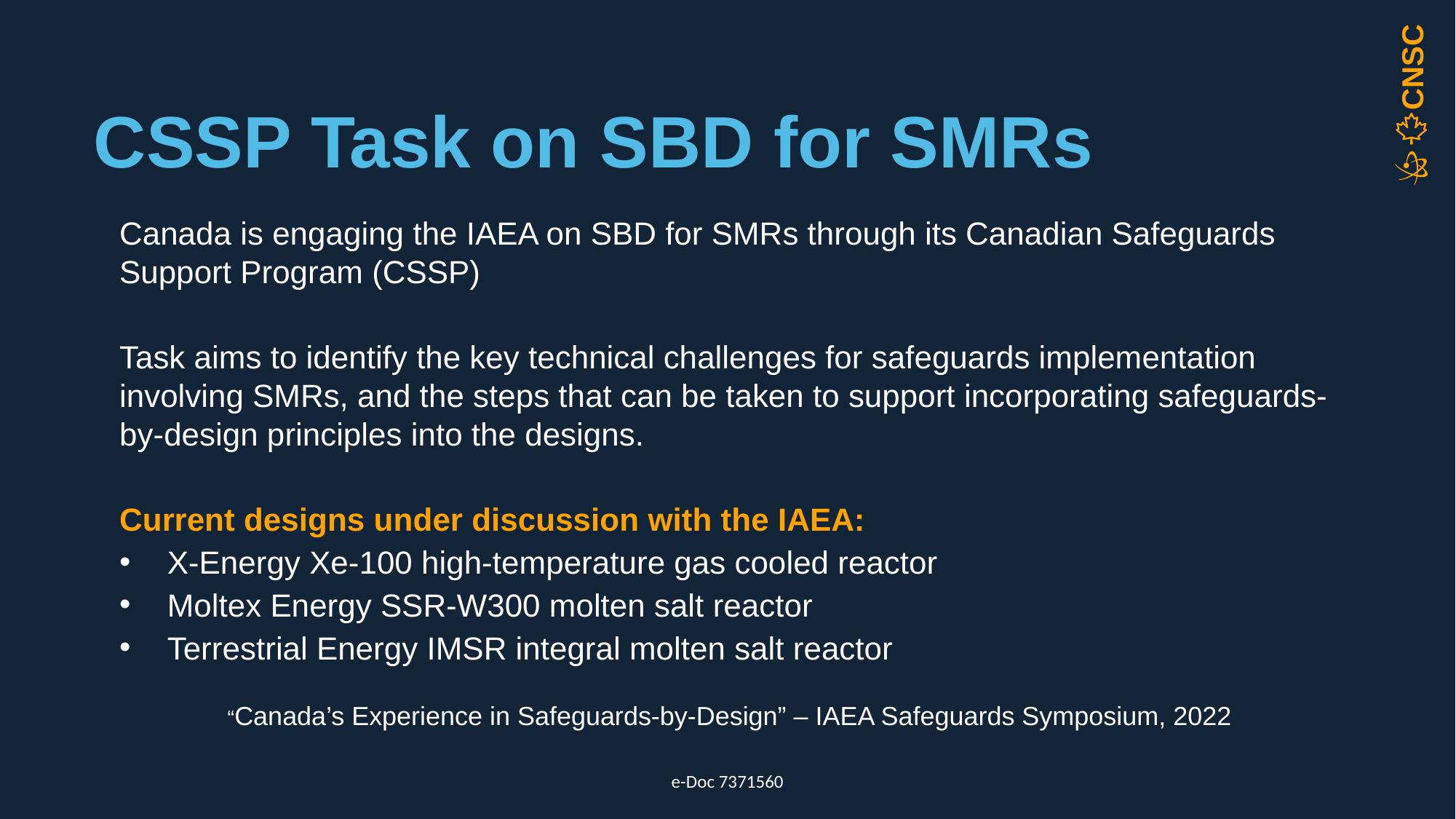

# CSSP Task on SBD for SMRs
Canada is engaging the IAEA on SBD for SMRs through its Canadian Safeguards Support Program (CSSP)

Task aims to identify the key technical challenges for safeguards implementation involving SMRs, and the steps that can be taken to support incorporating safeguards-by-design principles into the designs.

Current designs under discussion with the IAEA:
X-Energy Xe-100 high-temperature gas cooled reactor
Moltex Energy SSR-W300 molten salt reactor
Terrestrial Energy IMSR integral molten salt reactor

“Canada’s Experience in Safeguards-by-Design” – IAEA Safeguards Symposium, 2022
e-Doc 7371560